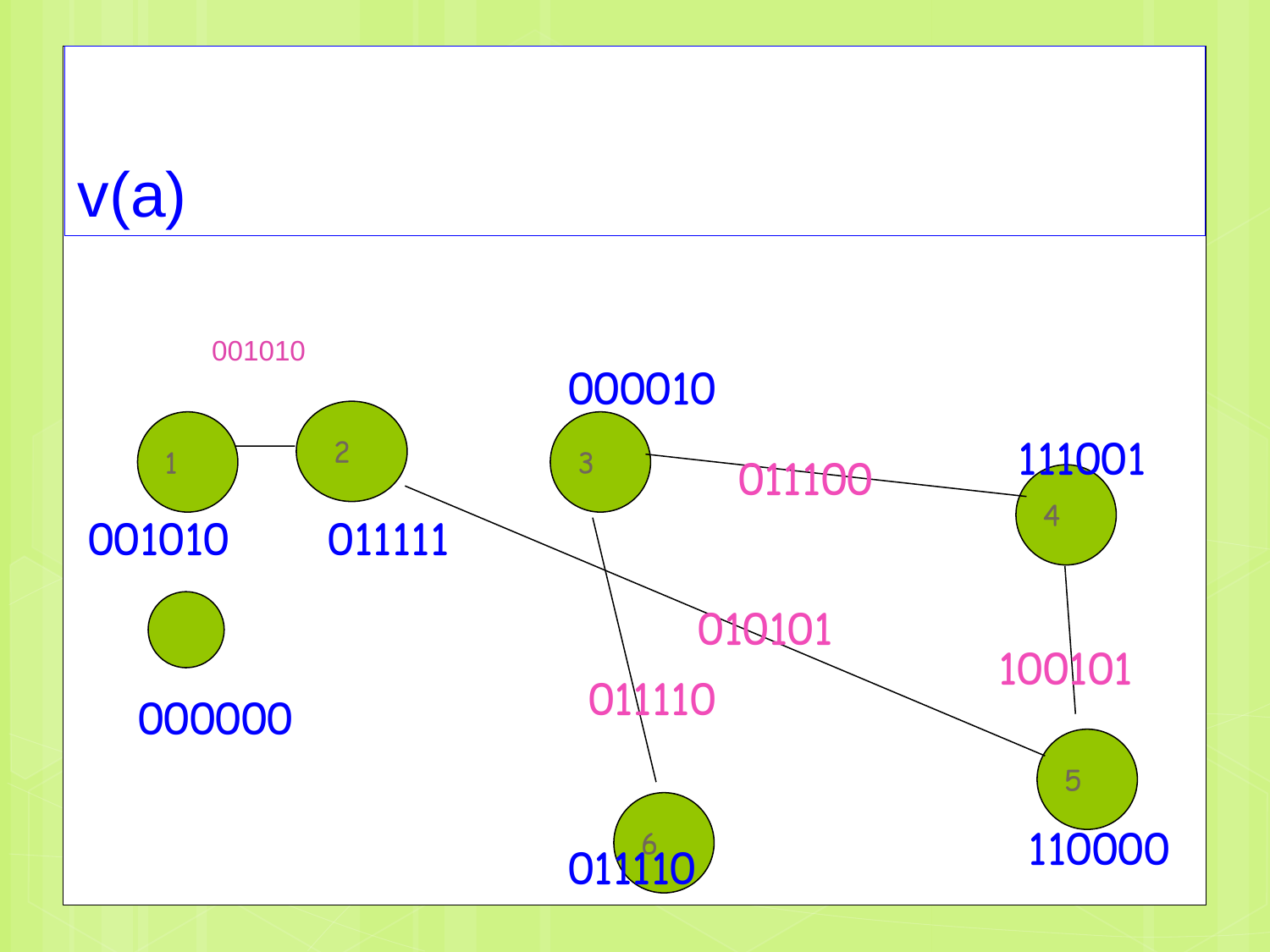

# v(a)
001010
000010
 2
1
3
111001

011100

4

001010
011111

010101
100101
011110
000000
5
6
110000
011110
v(a) in T’